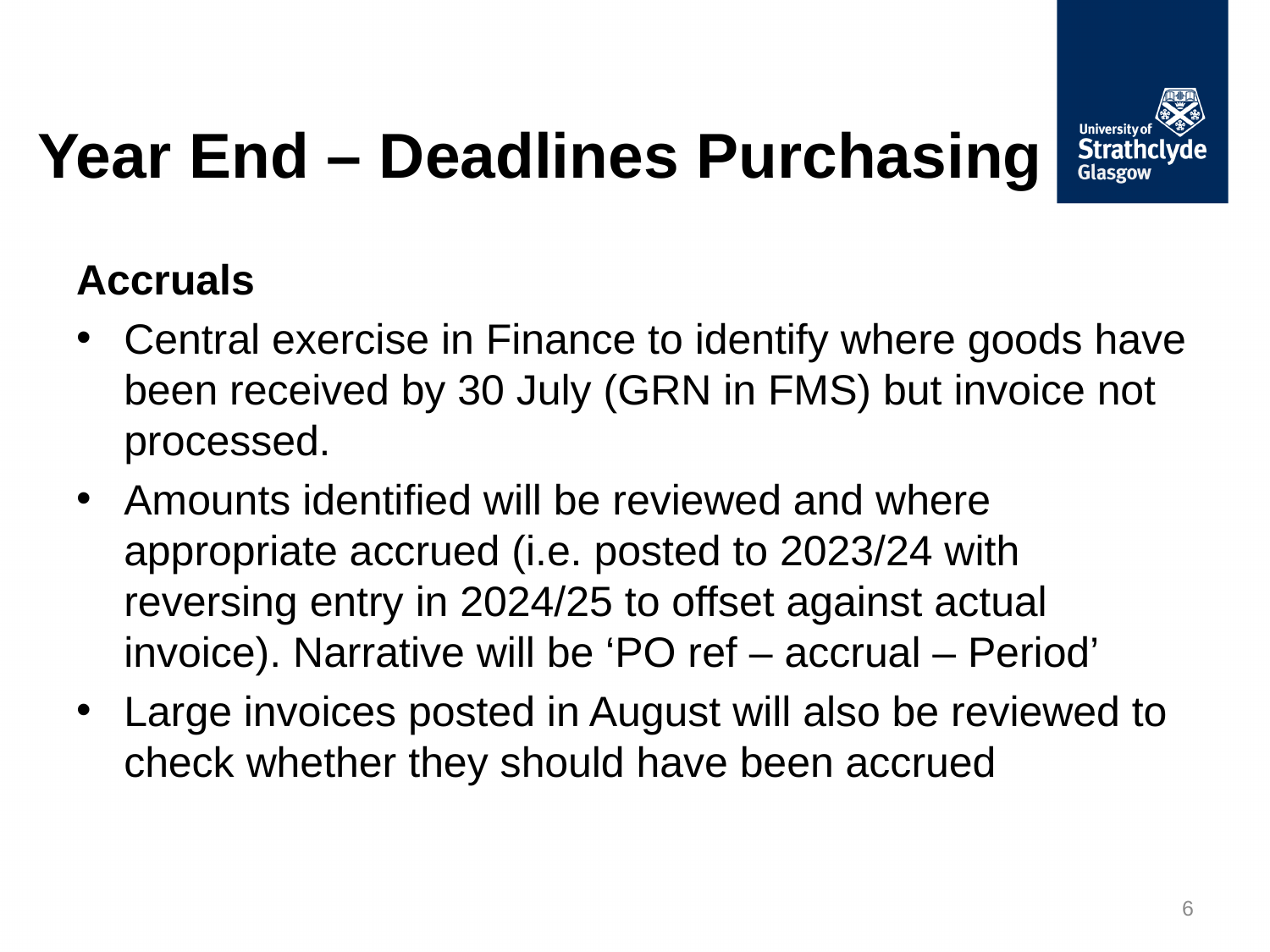

# Year End – Deadlines Purchasing
Accruals
Central exercise in Finance to identify where goods have been received by 30 July (GRN in FMS) but invoice not processed.
Amounts identified will be reviewed and where appropriate accrued (i.e. posted to 2023/24 with reversing entry in 2024/25 to offset against actual invoice). Narrative will be ‘PO ref – accrual – Period’
Large invoices posted in August will also be reviewed to check whether they should have been accrued
6